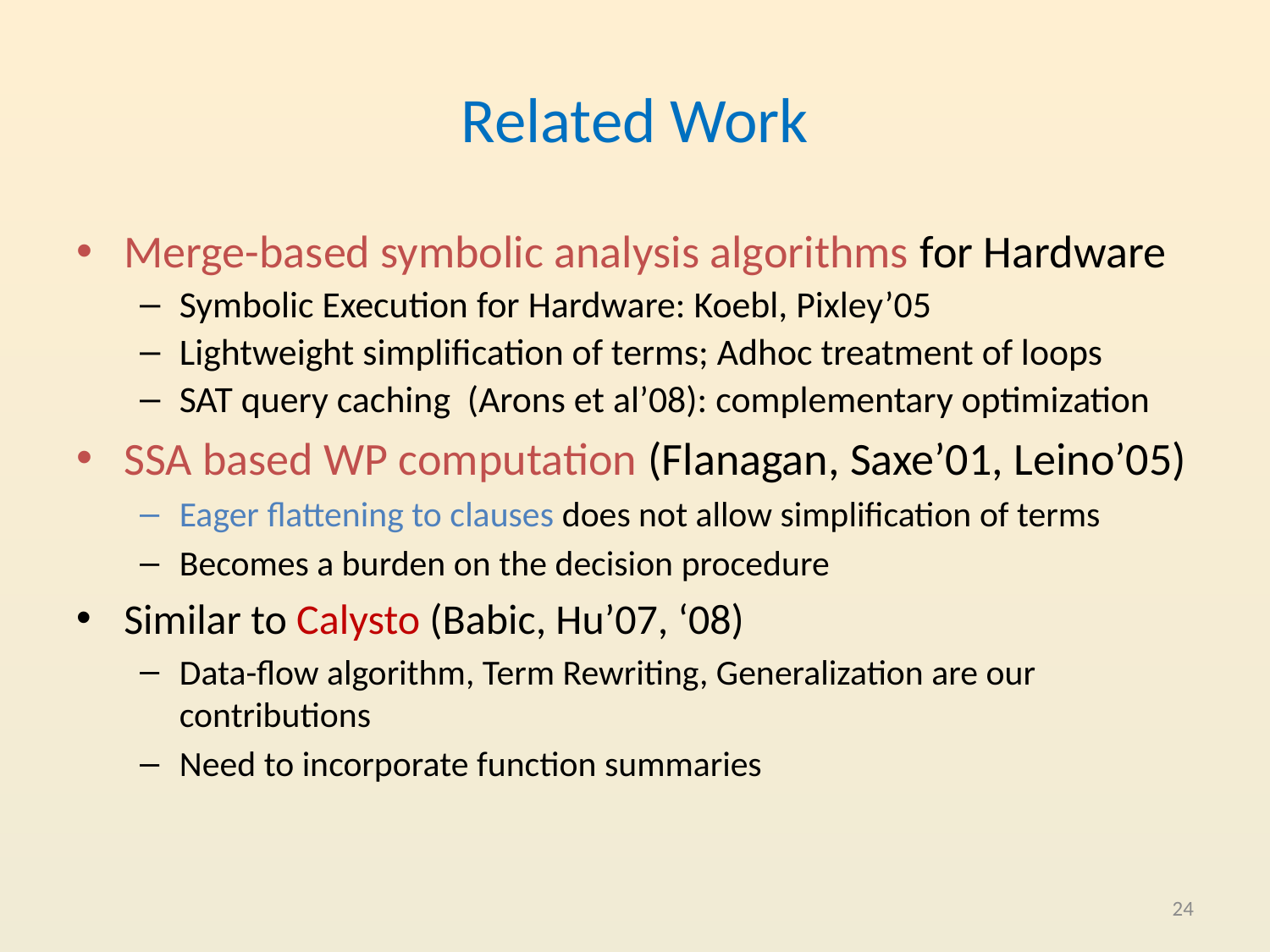

# Related Work
Merge-based symbolic analysis algorithms for Hardware
Symbolic Execution for Hardware: Koebl, Pixley’05
Lightweight simplification of terms; Adhoc treatment of loops
SAT query caching  (Arons et al’08): complementary optimization
SSA based WP computation (Flanagan, Saxe’01, Leino’05)
Eager flattening to clauses does not allow simplification of terms
Becomes a burden on the decision procedure
Similar to Calysto (Babic, Hu’07, ‘08)
Data-flow algorithm, Term Rewriting, Generalization are our contributions
Need to incorporate function summaries

24